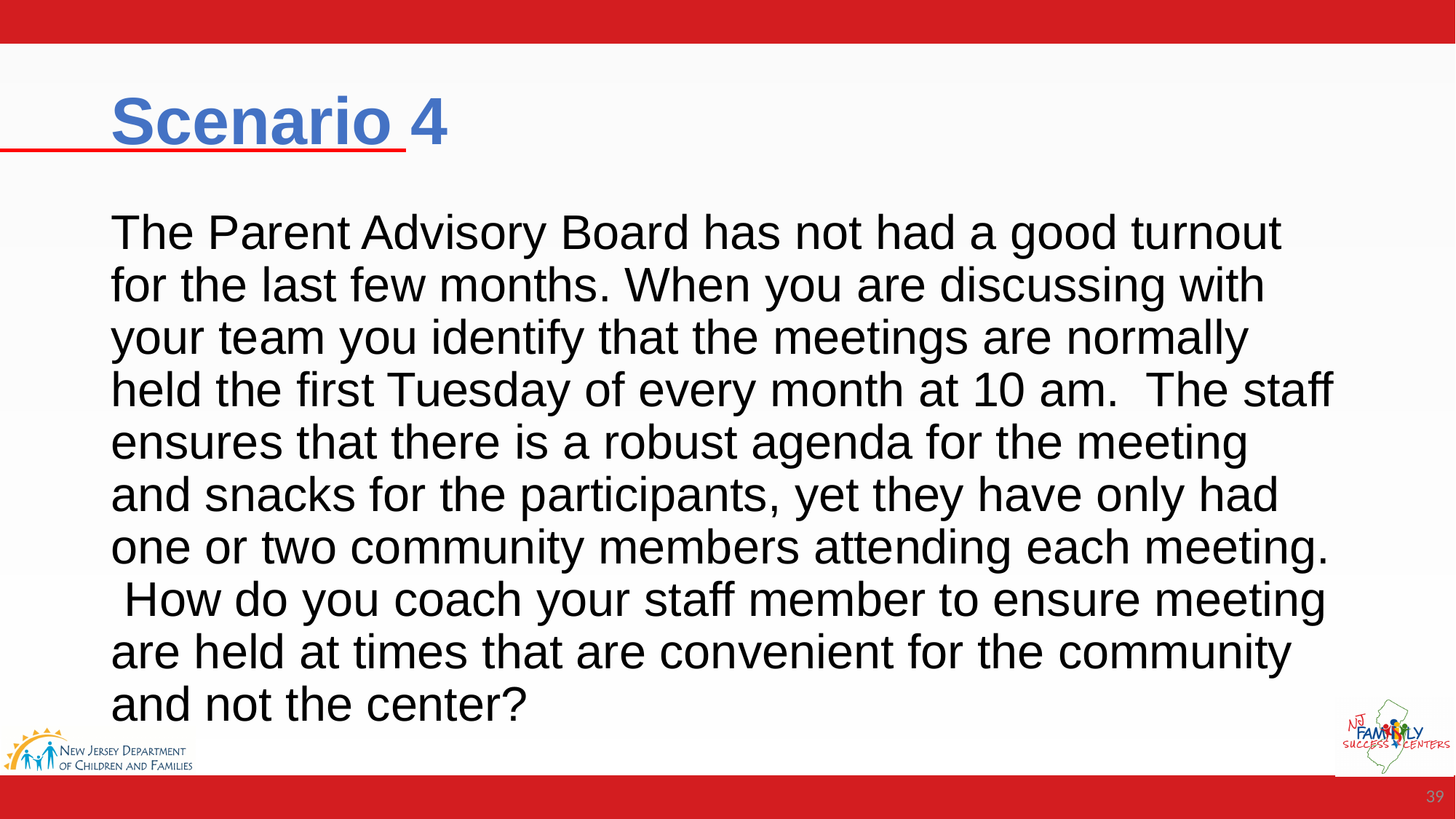

# Scenario 4
The Parent Advisory Board has not had a good turnout for the last few months. When you are discussing with your team you identify that the meetings are normally held the first Tuesday of every month at 10 am.  The staff ensures that there is a robust agenda for the meeting and snacks for the participants, yet they have only had one or two community members attending each meeting.  How do you coach your staff member to ensure meeting are held at times that are convenient for the community and not the center?
39